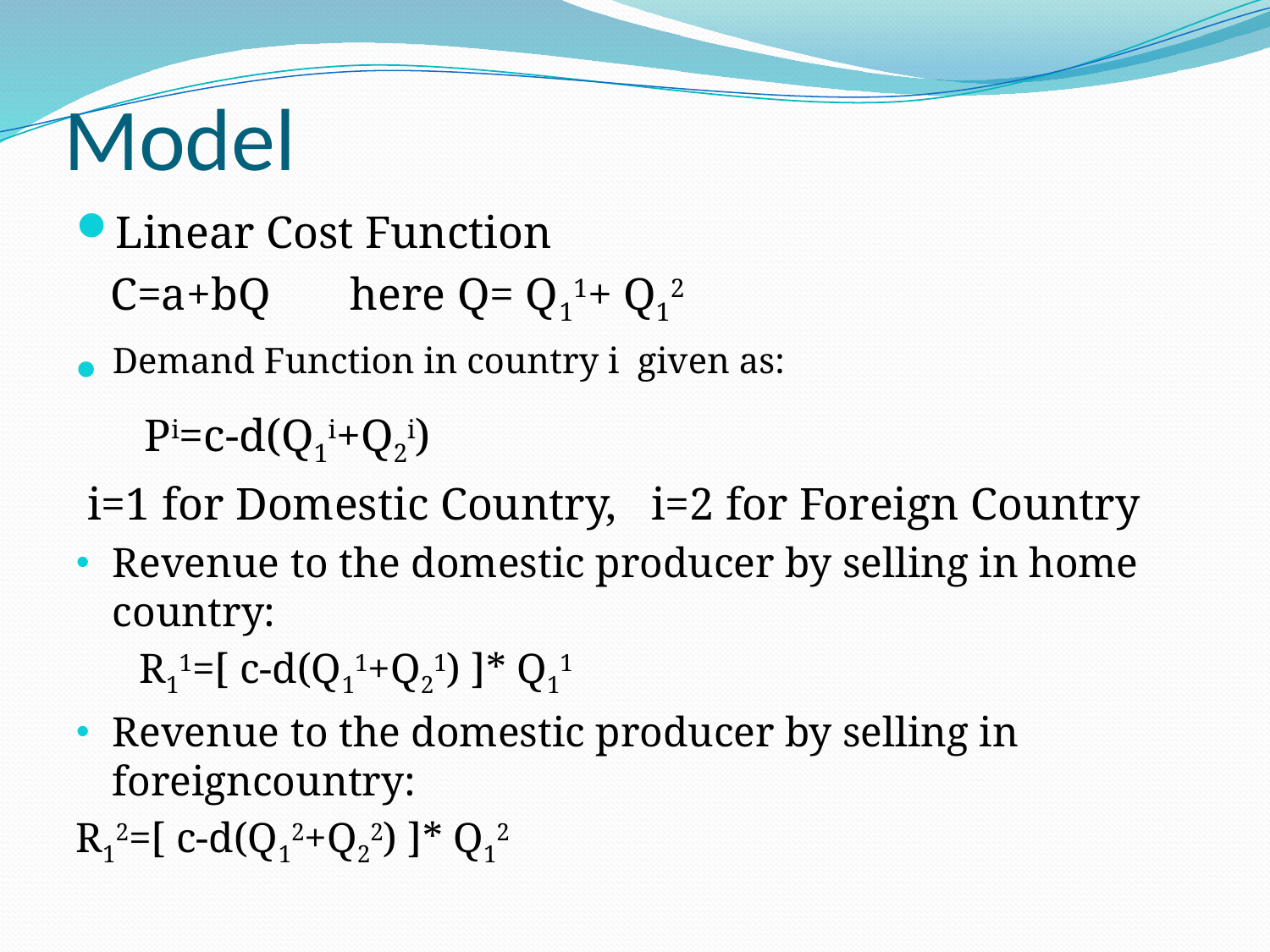

# Model
Linear Cost Function
   C=a+bQ       here Q= Q11+ Q12
Demand Function in country i  given as:
      Pi=c-d(Q1i+Q2i)
 i=1 for Domestic Country,   i=2 for Foreign Country
Revenue to the domestic producer by selling in home country:
      R11=[ c-d(Q11+Q21) ]* Q11
Revenue to the domestic producer by selling in foreigncountry:
R12=[ c-d(Q12+Q22) ]* Q12